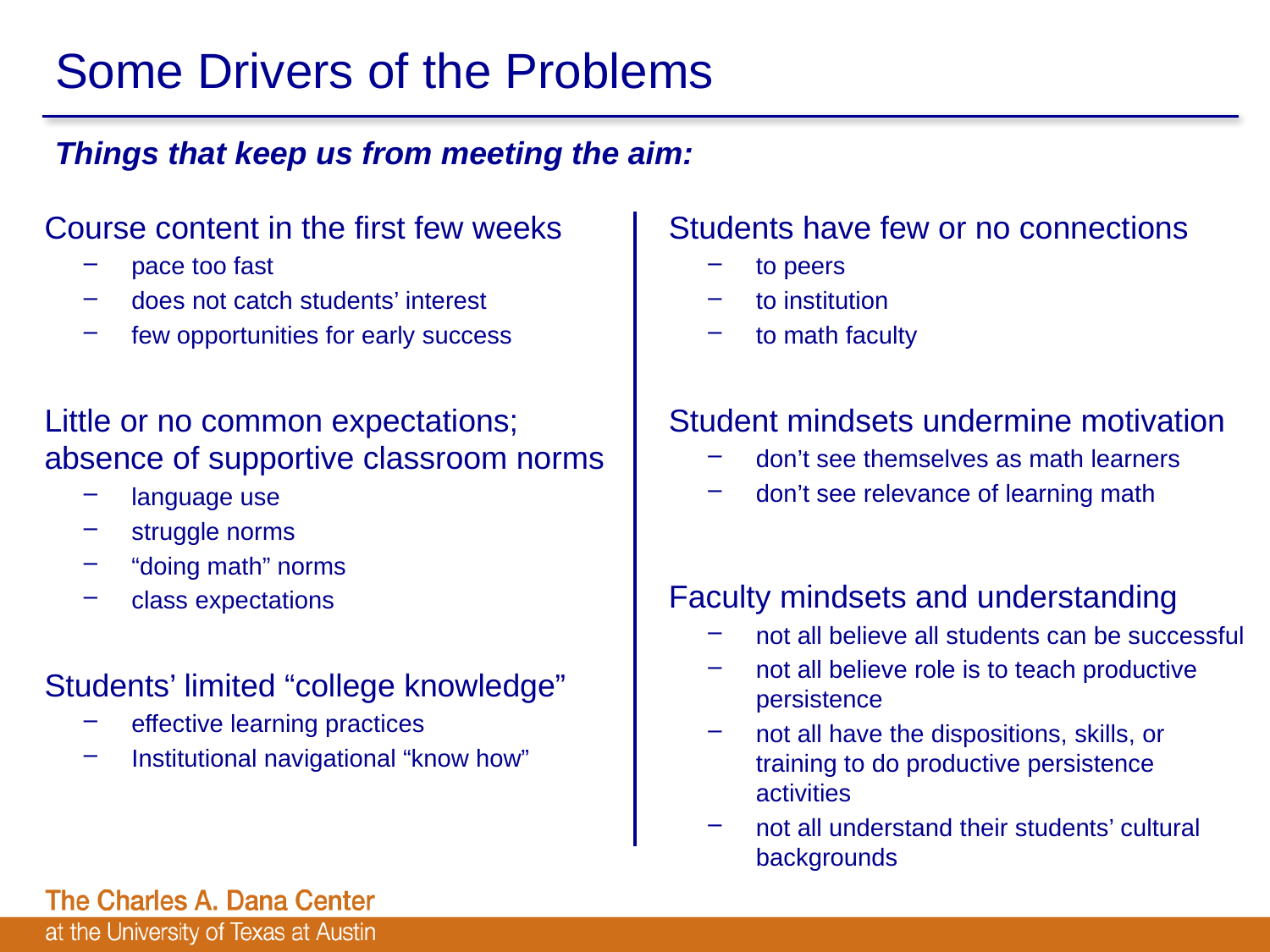

# Some Drivers of the Problems
Things that keep us from meeting the aim:
Course content in the first few weeks
pace too fast
does not catch students’ interest
few opportunities for early success

Little or no common expectations; absence of supportive classroom norms
language use
struggle norms
“doing math” norms
class expectations

Students’ limited “college knowledge”
effective learning practices
Institutional navigational “know how”

Students have few or no connections
to peers
to institution
to math faculty

Student mindsets undermine motivation
don’t see themselves as math learners
don’t see relevance of learning math

Faculty mindsets and understanding
not all believe all students can be successful
not all believe role is to teach productive persistence
not all have the dispositions, skills, or training to do productive persistence activities
not all understand their students’ cultural backgrounds
17